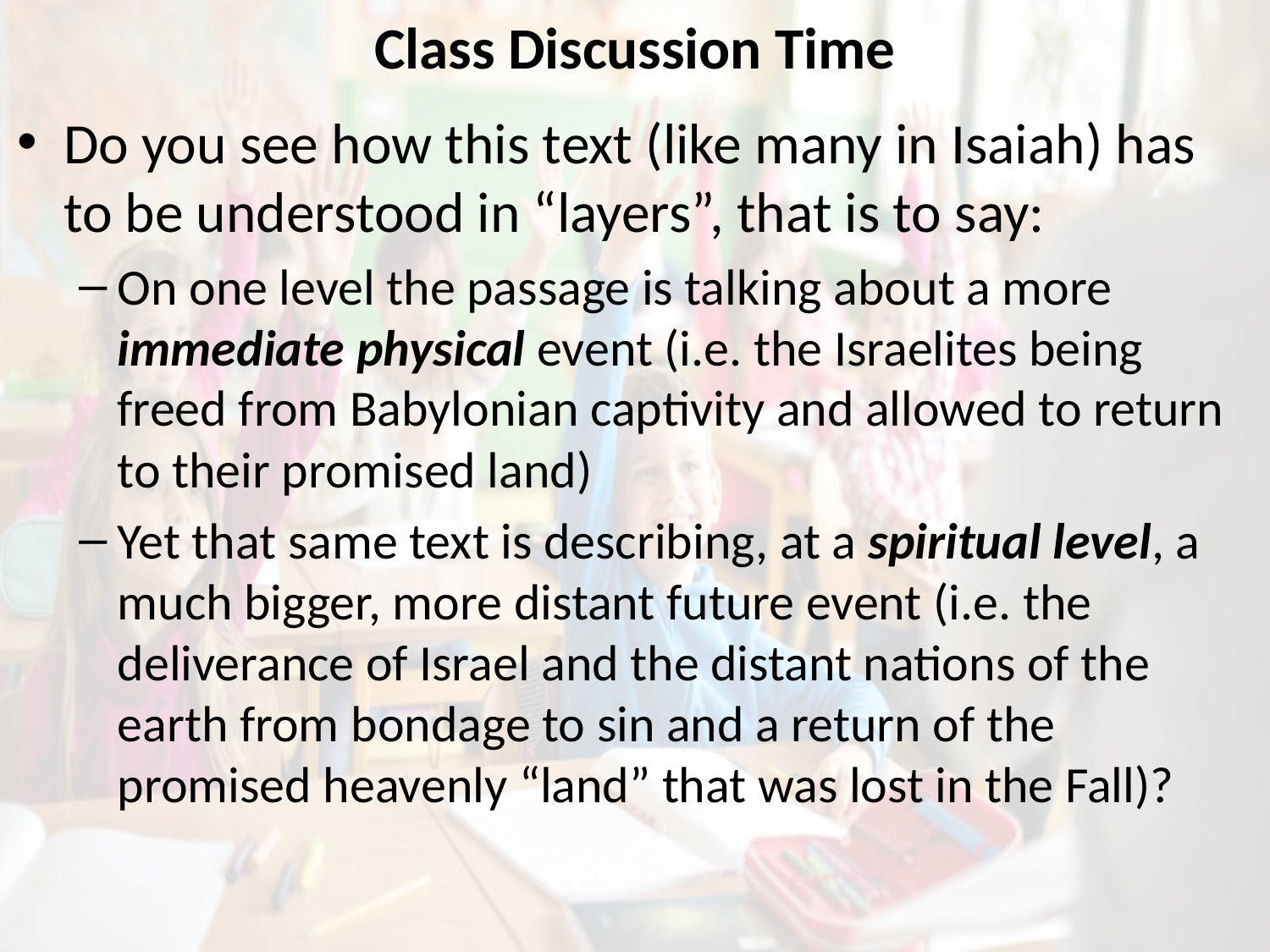

# Class Discussion Time
Do you see how this text (like many in Isaiah) has to be understood in “layers”, that is to say:
On one level the passage is talking about a more immediate physical event (i.e. the Israelites being freed from Babylonian captivity and allowed to return to their promised land)
Yet that same text is describing, at a spiritual level, a much bigger, more distant future event (i.e. the deliverance of Israel and the distant nations of the earth from bondage to sin and a return of the promised heavenly “land” that was lost in the Fall)?